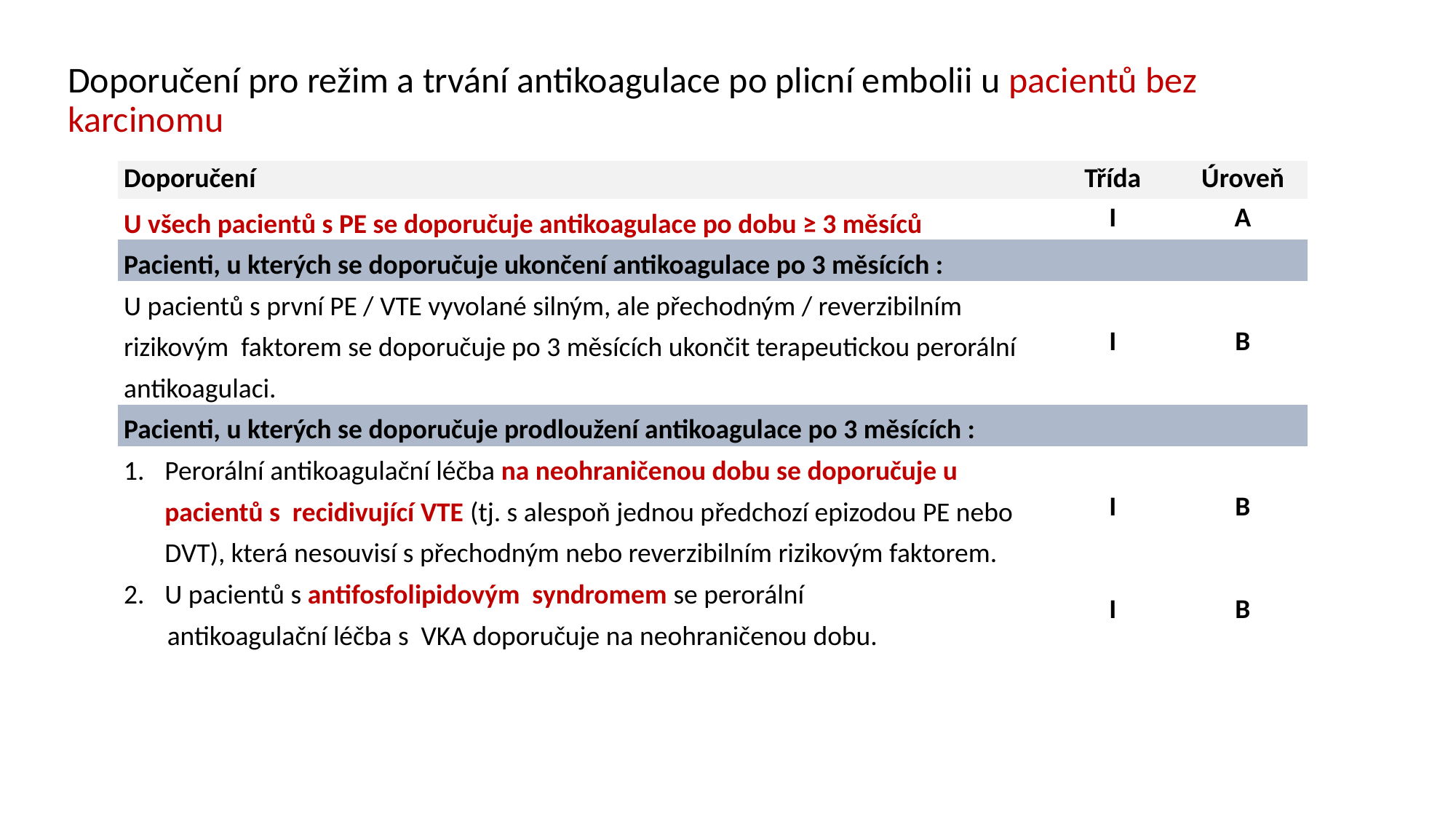

# Doporučení pro režim a trvání antikoagulace po plicní embolii u pacientů bez karcinomu
| Doporučení | Třída | Úroveň |
| --- | --- | --- |
| U všech pacientů s PE se doporučuje antikoagulace po dobu ≥ 3 měsíců | I | A |
| Pacienti, u kterých se doporučuje ukončení antikoagulace po 3 měsících : |  |  |
| U pacientů s první PE / VTE vyvolané silným, ale přechodným / reverzibilním rizikovým faktorem se doporučuje po 3 měsících ukončit terapeutickou perorální antikoagulaci. | I | B |
| Pacienti, u kterých se doporučuje prodloužení antikoagulace po 3 měsících : |  |  |
| Perorální antikoagulační léčba na neohraničenou dobu se doporučuje u pacientů s recidivující VTE (tj. s alespoň jednou předchozí epizodou PE nebo DVT), která nesouvisí s přechodným nebo reverzibilním rizikovým faktorem. | I | B |
| U pacientů s antifosfolipidovým syndromem se perorální antikoagulační léčba s VKA doporučuje na neohraničenou dobu. | I | B |
|  |  |  |
|  |  |  |
|  |  |  |
|  |  |  |
|  |  |  |
|  |  |  |
|  |  |  |
|  |  |  |
|  |  |  |
|  |  |  |